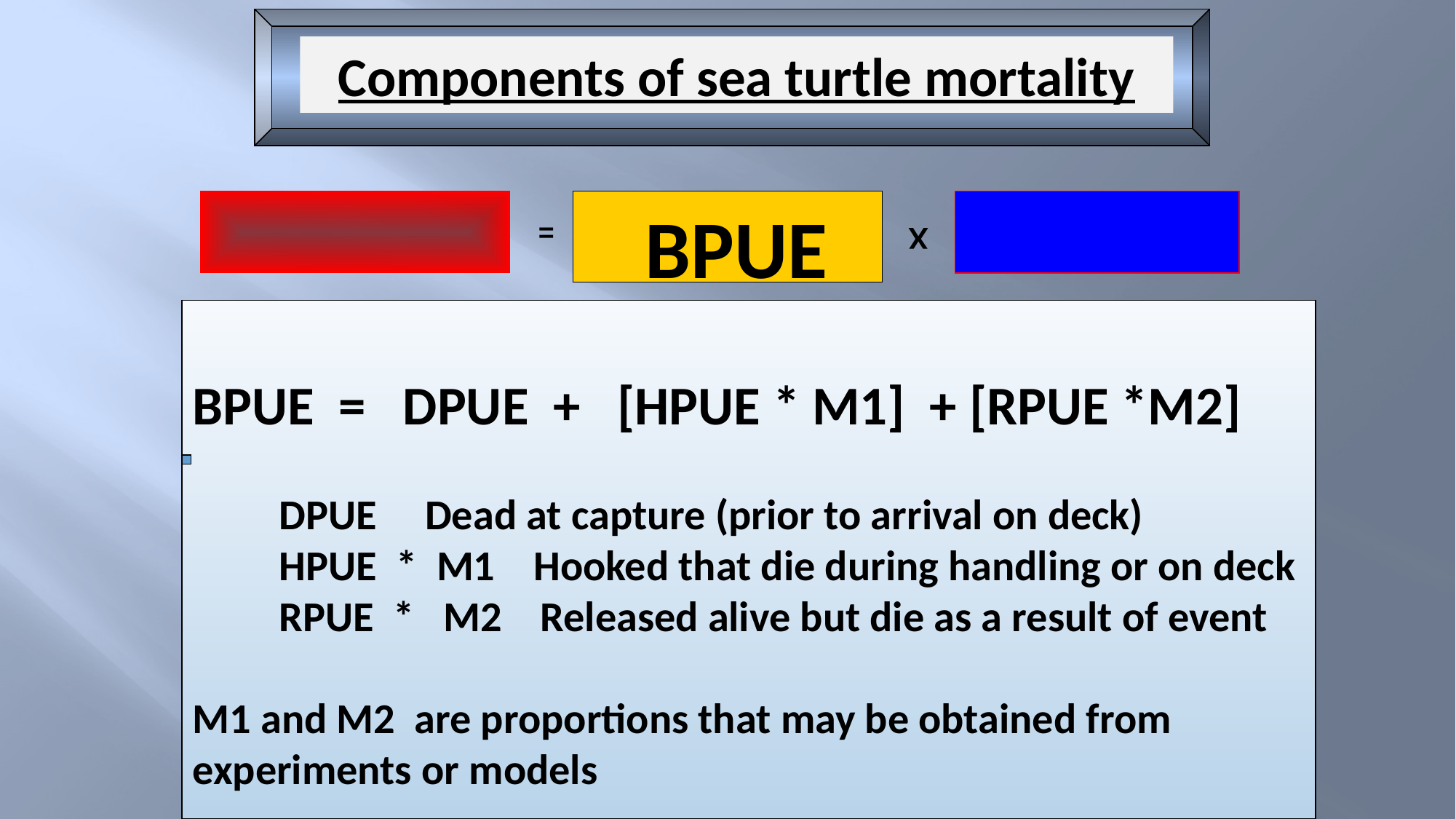

Components of sea turtle mortality

BPUE

=
X

BPUE  =   DPUE  +   [HPUE * M1]  + [RPUE *M2]

         DPUE     Dead at capture (prior to arrival on deck)
         HPUE  *  M1    Hooked that die during handling or on deck
         RPUE  *   M2    Released alive but die as a result of event

M1 and M2  are proportions that may be obtained from
experiments or models